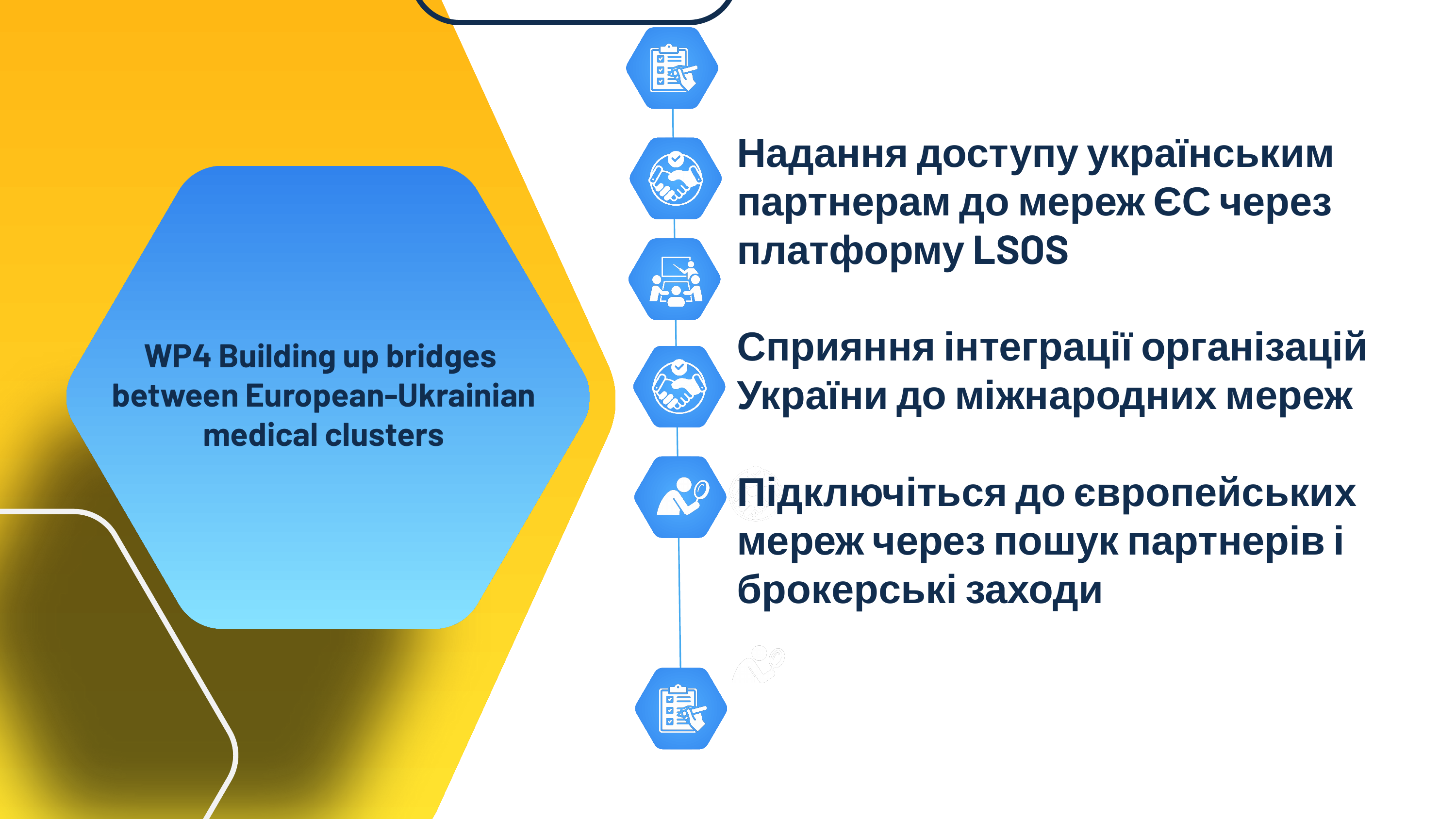

Надання доступу українським партнерам до мереж ЄС через платформу LSOS

Сприяння інтеграції організацій України до міжнародних мереж

Підключіться до європейських мереж через пошук партнерів і брокерські заходи

WP4 Building up bridges
between European-Ukrainian
medical clusters